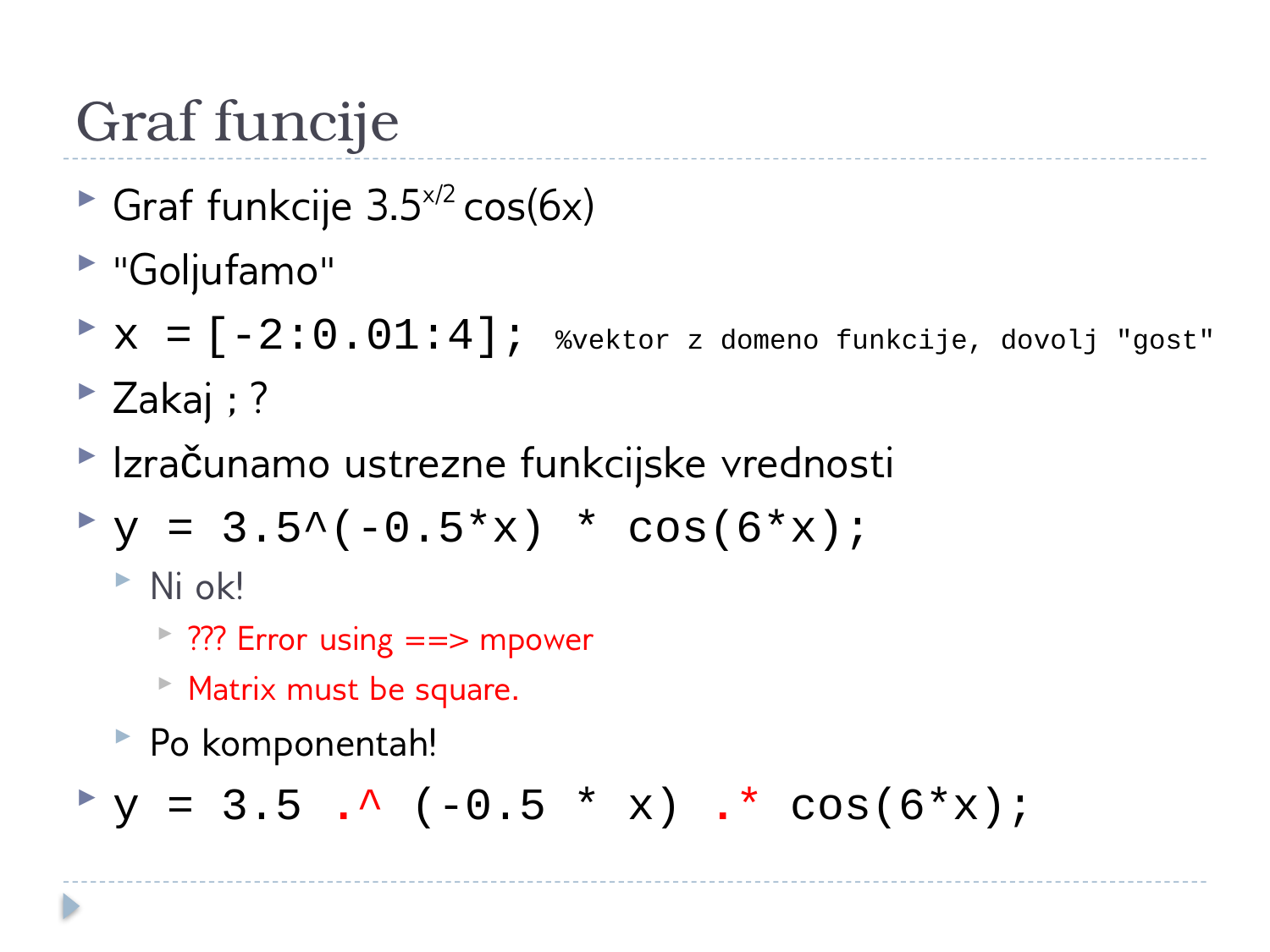

# Graf funcije
Graf funkcije 3.5x/2 cos(6x)
"Goljufamo"
x = [-2:0.01:4]; %vektor z domeno funkcije, dovolj "gost"
Zakaj ; ?
Izračunamo ustrezne funkcijske vrednosti
y = 3.5^(-0.5*x) * cos(6*x);
Ni ok!
??? Error using ==> mpower
Matrix must be square.
Po komponentah!
y = 3.5 .^ (-0.5 * x) .* cos(6*x);